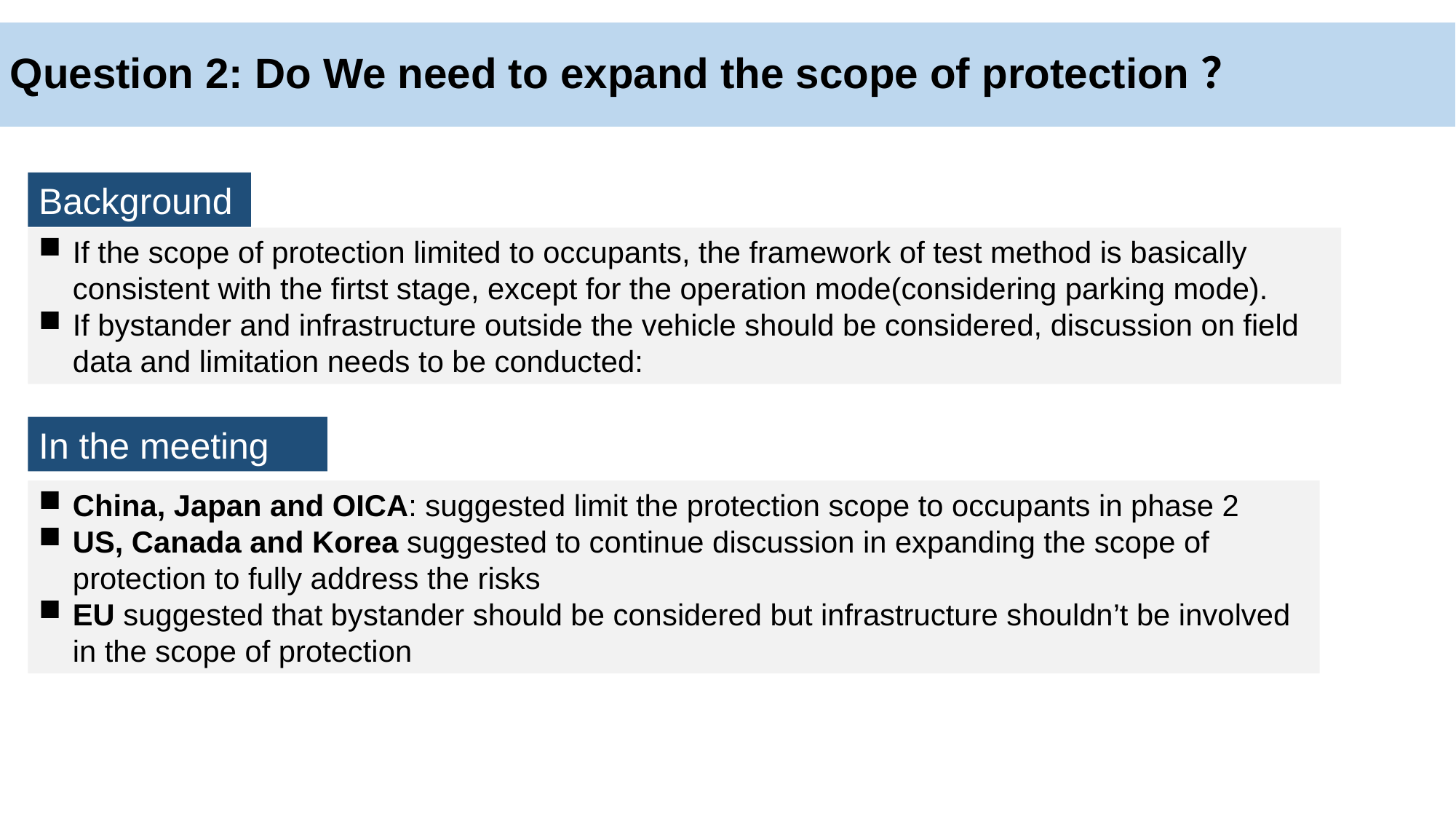

# Question 2: Do We need to expand the scope of protection？
Background
If the scope of protection limited to occupants, the framework of test method is basically consistent with the firtst stage, except for the operation mode(considering parking mode).
If bystander and infrastructure outside the vehicle should be considered, discussion on field data and limitation needs to be conducted:
In the meeting
China, Japan and OICA: suggested limit the protection scope to occupants in phase 2
US, Canada and Korea suggested to continue discussion in expanding the scope of protection to fully address the risks
EU suggested that bystander should be considered but infrastructure shouldn’t be involved in the scope of protection